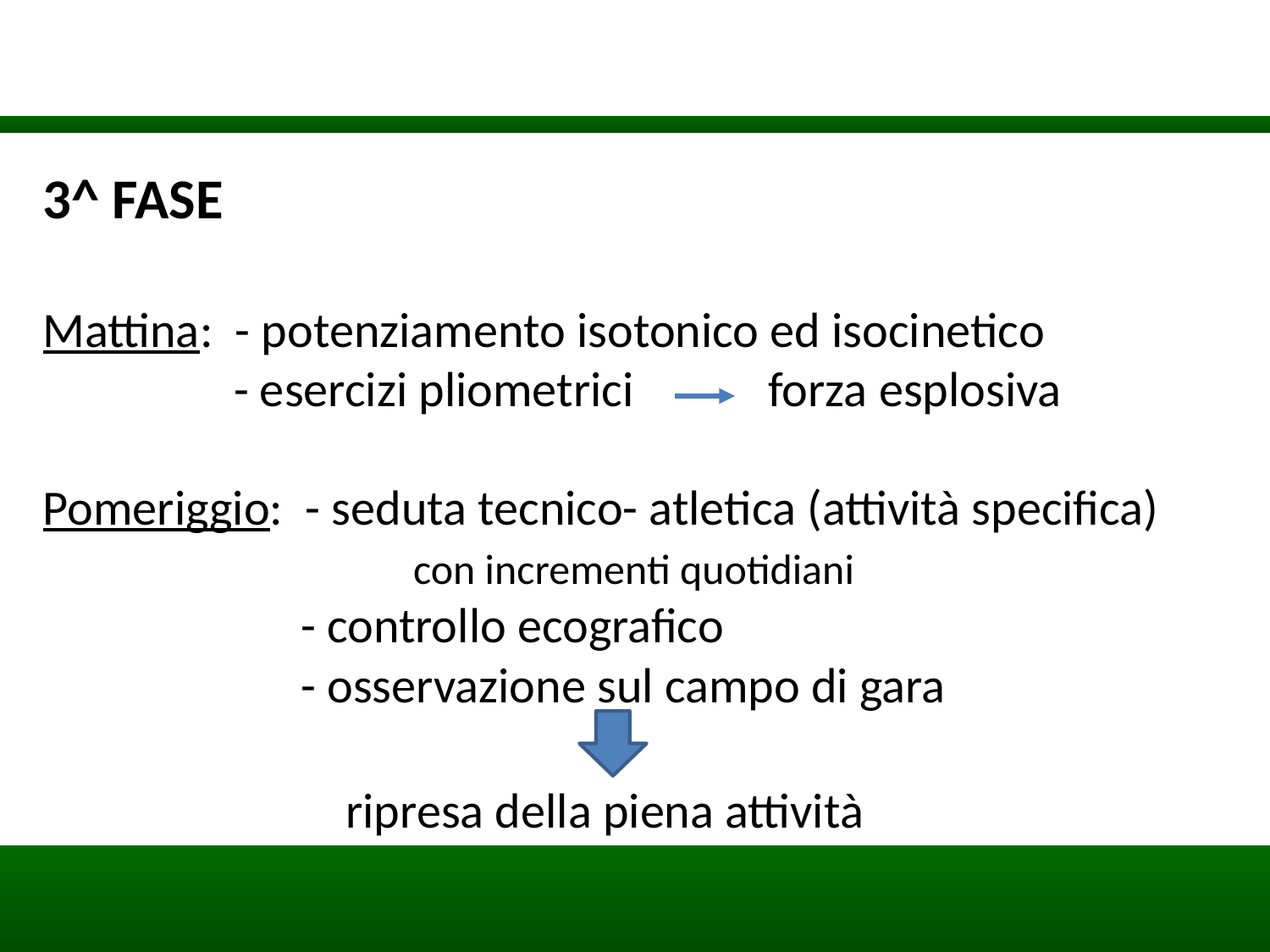

3^ FASE

Mattina:  - potenziamento isotonico ed isocinetico
                 - esercizi pliometrici            forza esplosiva

Pomeriggio:  - seduta tecnico- atletica (attività specifica)
                                 con incrementi quotidiani
                       - controllo ecografico
                       - osservazione sul campo di gara

                           ripresa della piena attività